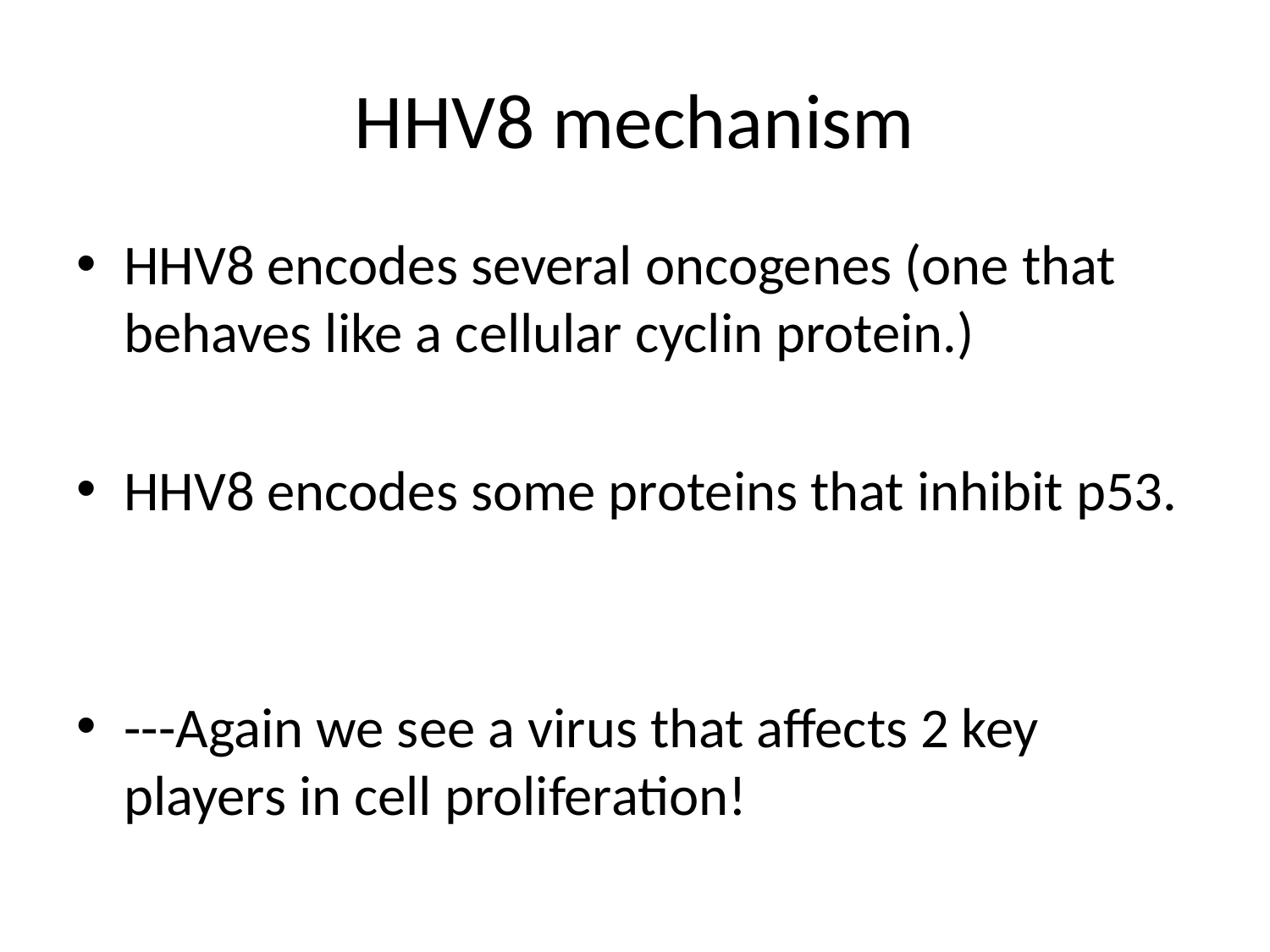

# HHV8 mechanism
HHV8 encodes several oncogenes (one that behaves like a cellular cyclin protein.)

HHV8 encodes some proteins that inhibit p53.

---Again we see a virus that affects 2 key players in cell proliferation!